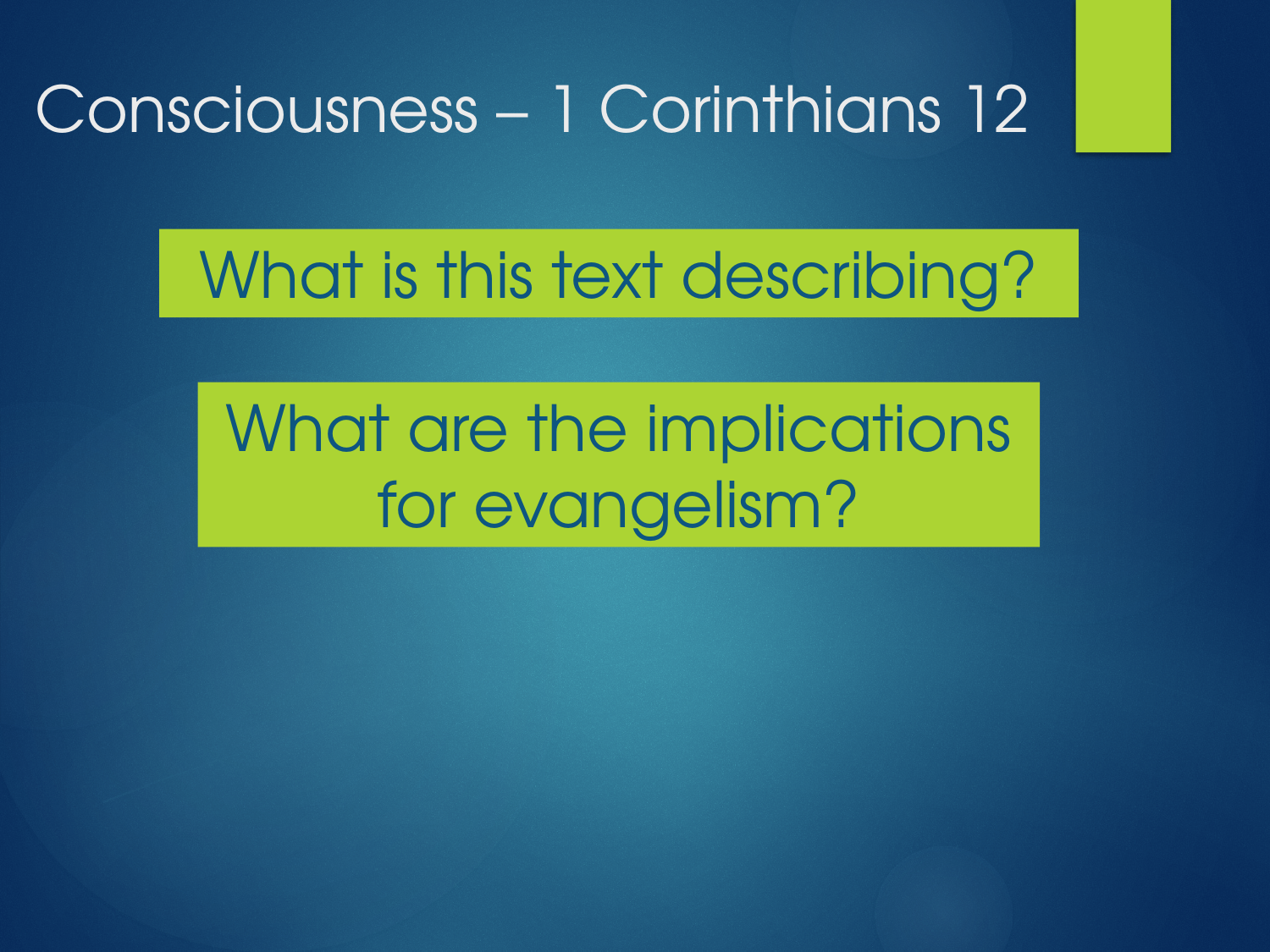

# Consciousness – 1 Corinthians 12
What is this text describing?
What are the implications for evangelism?